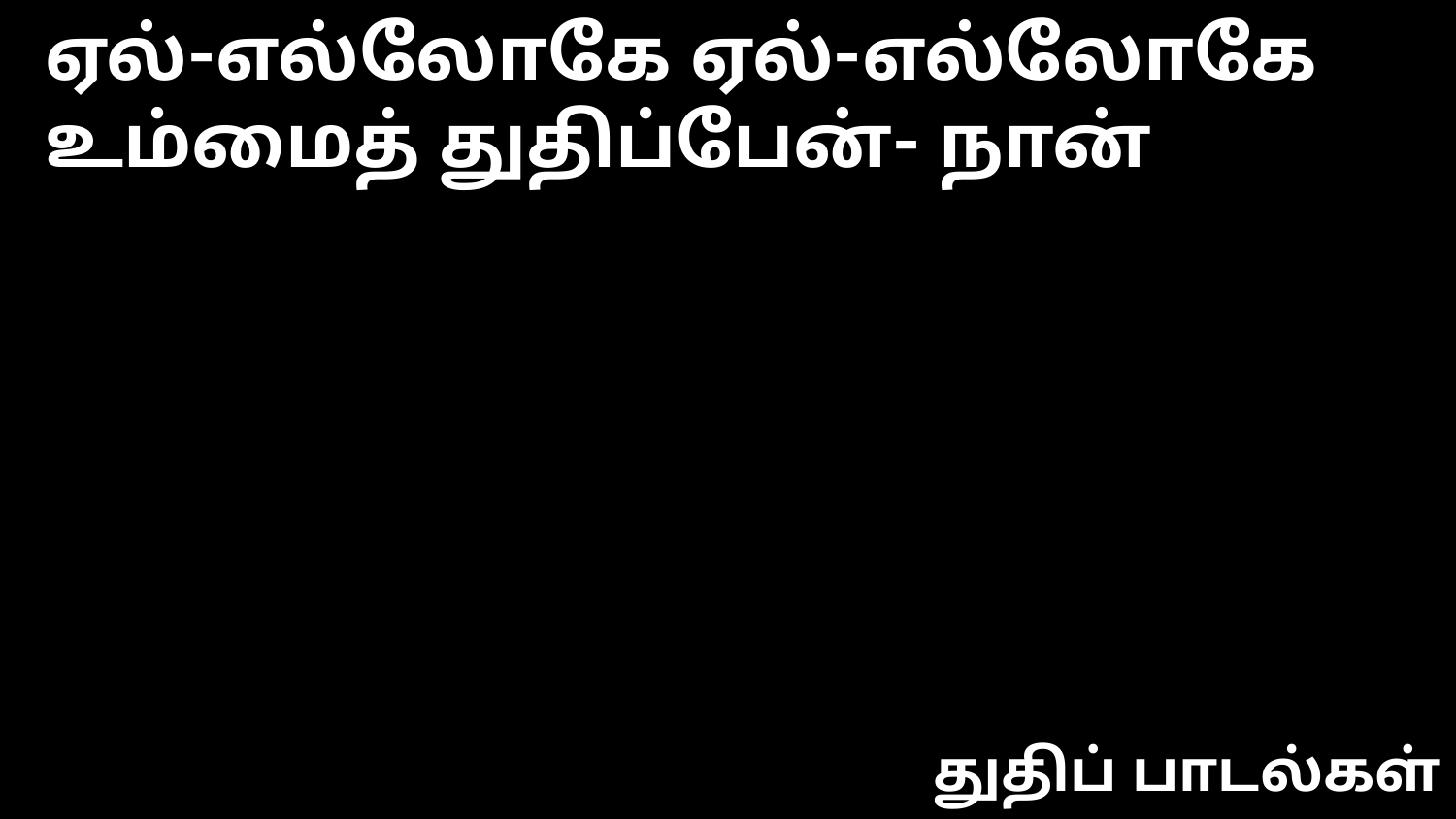

ஏல்-எல்லோகே ஏல்-எல்லோகே
உம்மைத் துதிப்பேன்- நான்

துதிப் பாடல்கள்